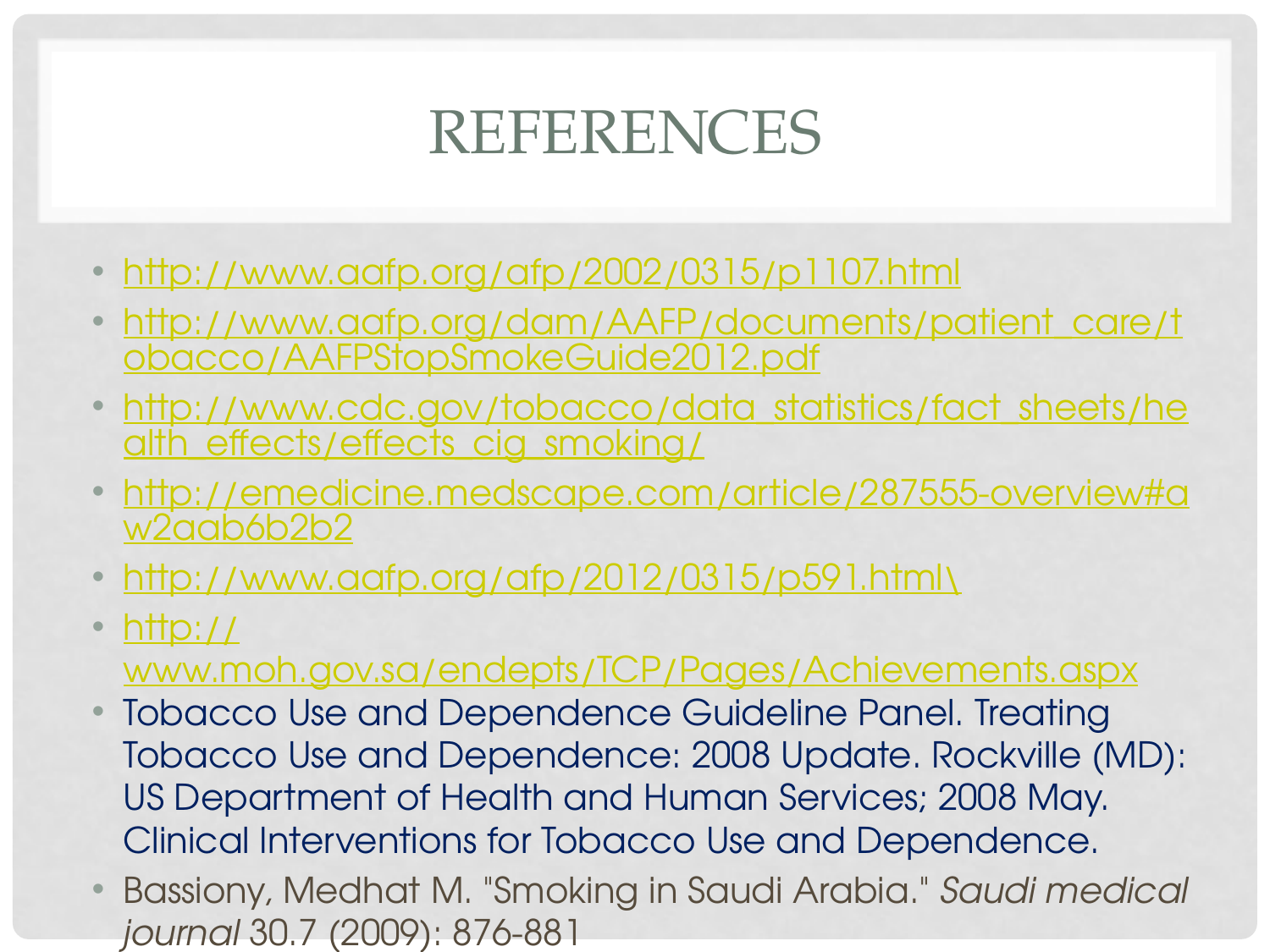

# References
http://www.aafp.org/afp/2002/0315/p1107.html
http://www.aafp.org/dam/AAFP/documents/patient_care/tobacco/AAFPStopSmokeGuide2012.pdf
http://www.cdc.gov/tobacco/data_statistics/fact_sheets/health_effects/effects_cig_smoking/
http://emedicine.medscape.com/article/287555-overview#aw2aab6b2b2
http://www.aafp.org/afp/2012/0315/p591.html\
http://www.moh.gov.sa/endepts/TCP/Pages/Achievements.aspx
Tobacco Use and Dependence Guideline Panel. Treating Tobacco Use and Dependence: 2008 Update. Rockville (MD): US Department of Health and Human Services; 2008 May. Clinical Interventions for Tobacco Use and Dependence.
Bassiony, Medhat M. "Smoking in Saudi Arabia." Saudi medical journal 30.7 (2009): 876-881